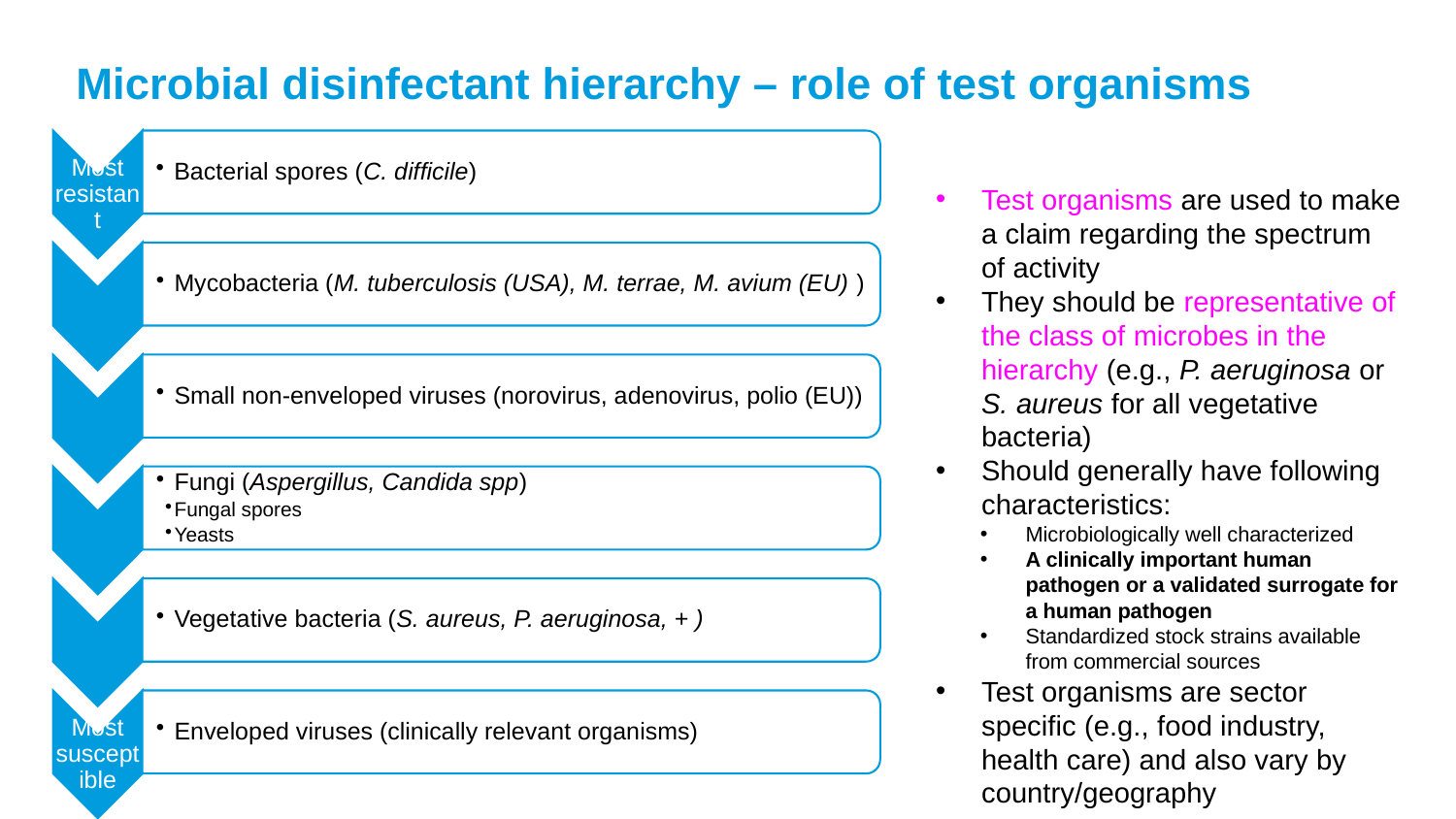

# Microbial disinfectant hierarchy – role of test organisms
Most resistant
Bacterial spores (C. difficile)

Mycobacteria (M. tuberculosis (USA), M. terrae, M. avium (EU) )

Small non-enveloped viruses (norovirus, adenovirus, polio (EU))

Fungi (Aspergillus, Candida spp)
Fungal spores
Yeasts

Vegetative bacteria (S. aureus, P. aeruginosa, + )
Most susceptible
Enveloped viruses (clinically relevant organisms)
Test organisms are used to make a claim regarding the spectrum of activity
They should be representative of the class of microbes in the hierarchy (e.g., P. aeruginosa or S. aureus for all vegetative bacteria)
Should generally have following characteristics:
Microbiologically well characterized
A clinically important human pathogen or a validated surrogate for a human pathogen
Standardized stock strains available from commercial sources
Test organisms are sector specific (e.g., food industry, health care) and also vary by country/geography